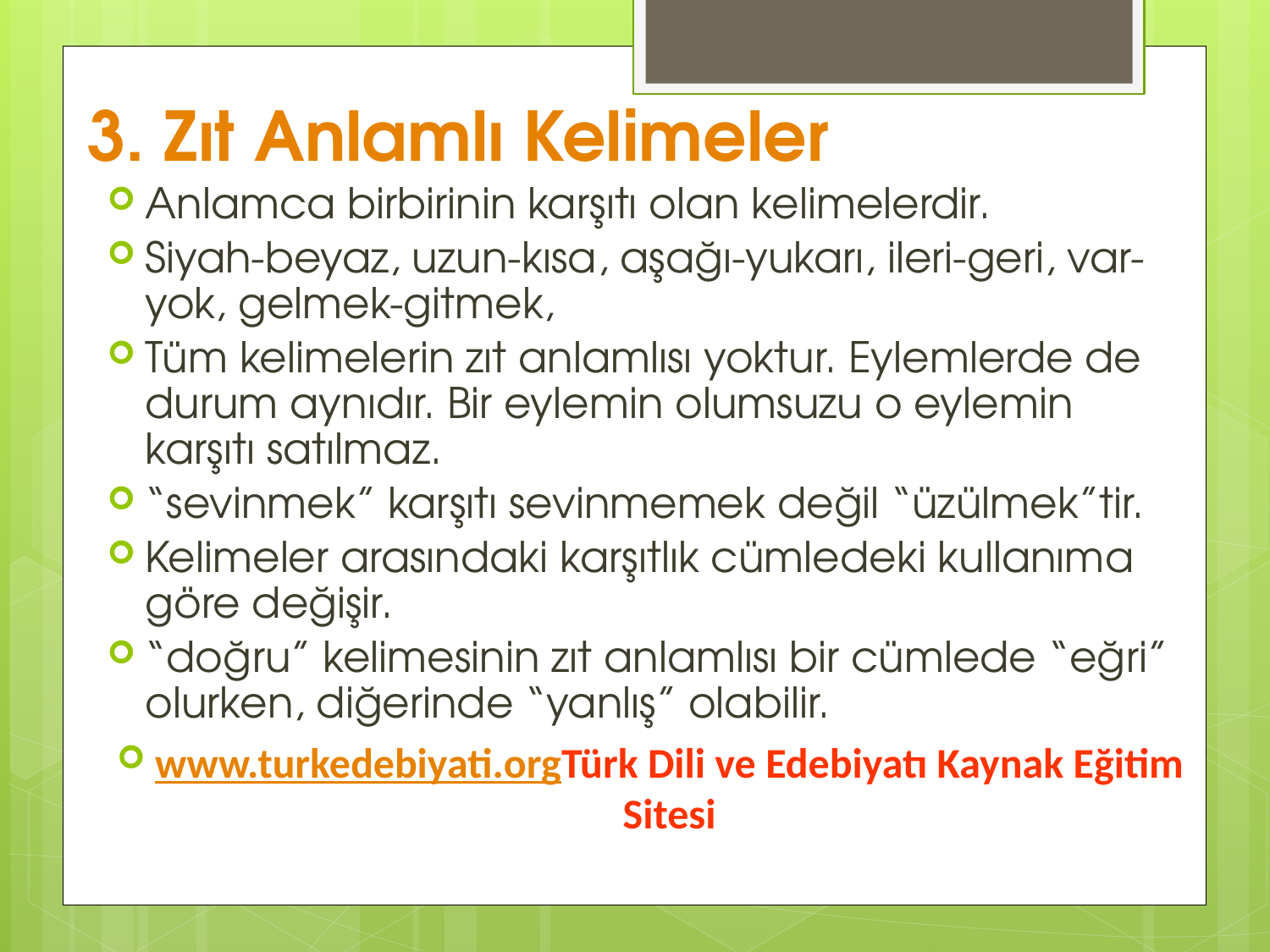

# 3. Zıt Anlamlı Kelimeler
Anlamca birbirinin karşıtı olan kelimelerdir.
Siyah-beyaz, uzun-kısa, aşağı-yukarı, ileri-geri, var-yok, gelmek-gitmek,
Tüm kelimelerin zıt anlamlısı yoktur. Eylemlerde de durum aynıdır. Bir eylemin olumsuzu o eylemin karşıtı satılmaz.
“sevinmek” karşıtı sevinmemek değil “üzülmek”tir.
Kelimeler arasındaki karşıtlık cümledeki kullanıma göre değişir.
“doğru” kelimesinin zıt anlamlısı bir cümlede “eğri” olurken, diğerinde “yanlış” olabilir.
www.turkedebiyati.org
Türk Dili ve Edebiyatı Kaynak Eğitim Sitesi